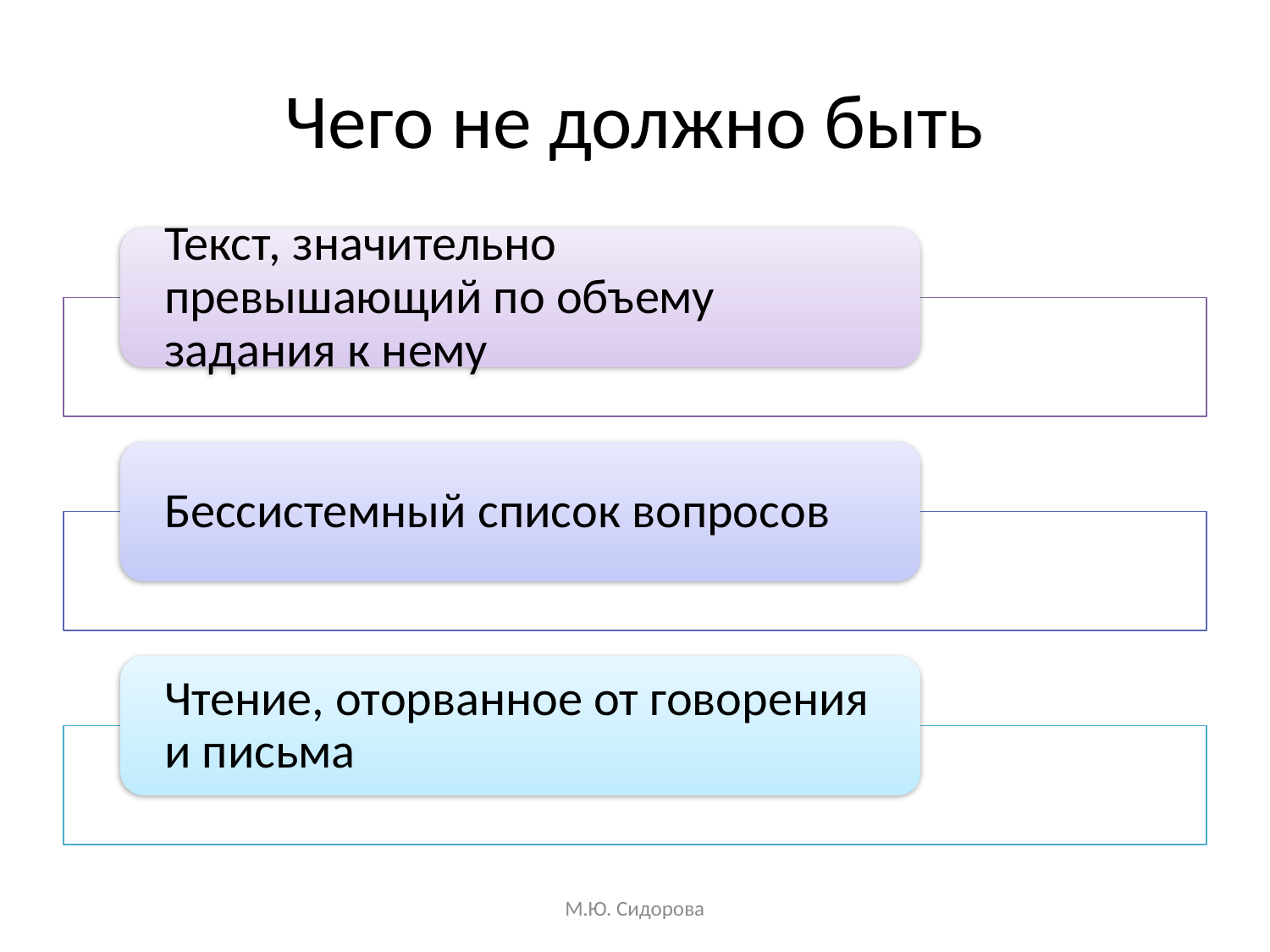

# Чего не должно быть
Текст, значительно превышающий по объему задания к нему
Бессистемный список вопросов
Чтение, оторванное от говорения и письма
М.Ю. Сидорова